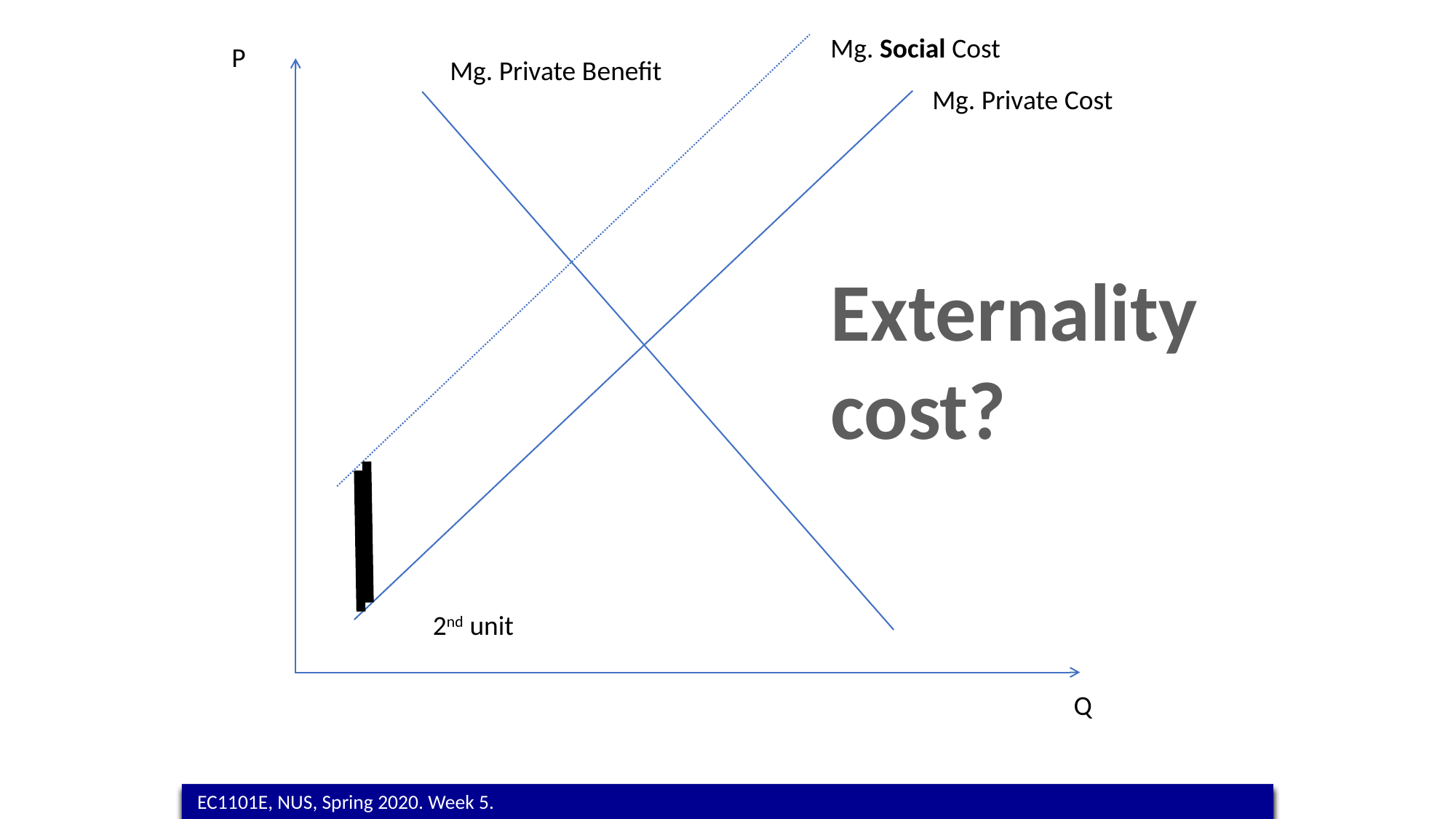

Mg. Social Cost
P
Mg. Private Benefit
Mg. Private Cost
Externality cost?
2nd unit
Q
 EC1101E, NUS, Spring 2020. Week 5.